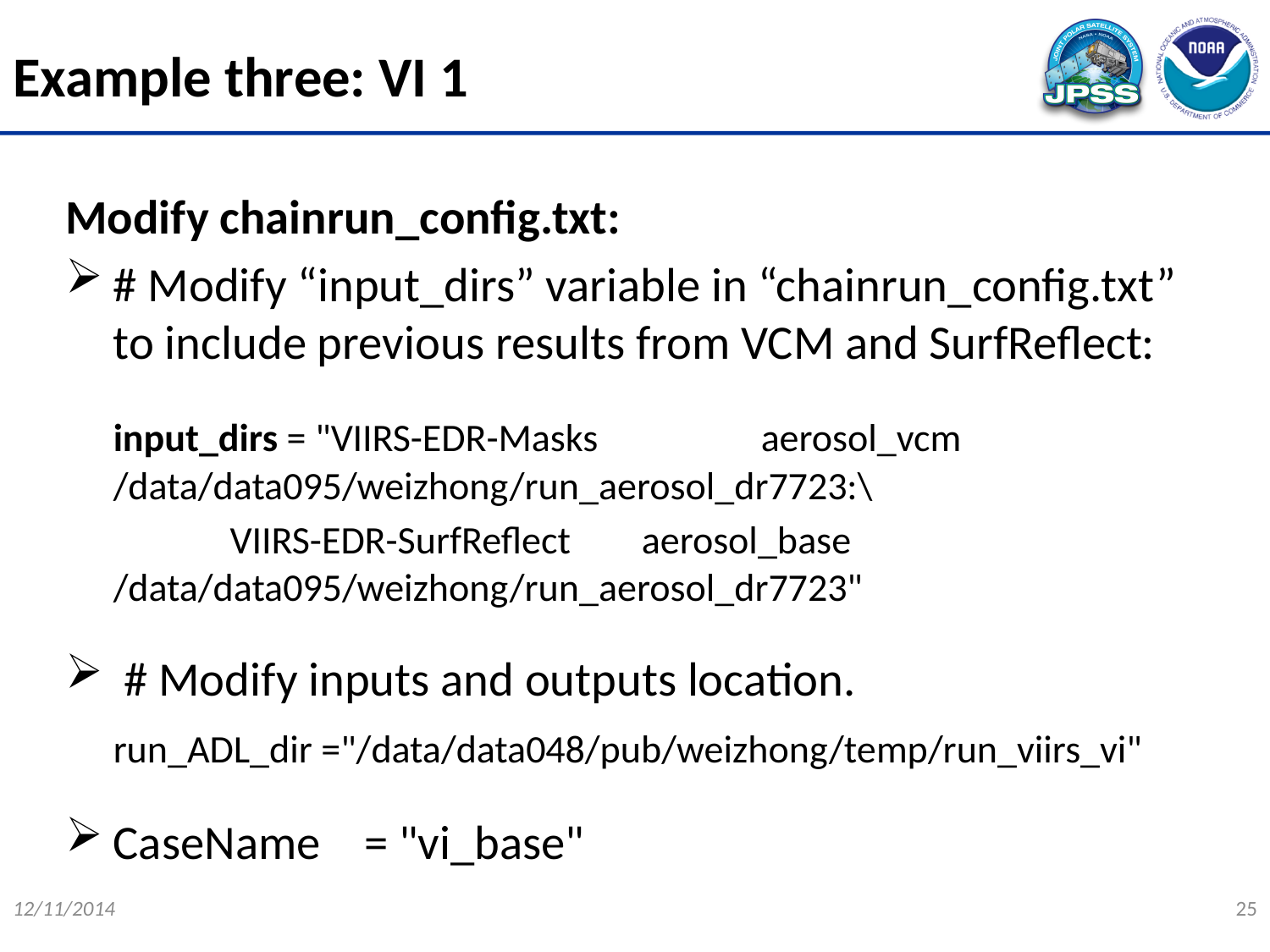

Example three: VI 1
Modify chainrun_config.txt:
# Modify “input_dirs” variable in “chainrun_config.txt” to include previous results from VCM and SurfReflect:

	input_dirs = "VIIRS-EDR-Masks       	aerosol_vcm    /data/data095/weizhong/run_aerosol_dr7723:\
	  		 VIIRS-EDR-SurfReflect        aerosol_base   /data/data095/weizhong/run_aerosol_dr7723"

 # Modify inputs and outputs location.
	run_ADL_dir ="/data/data048/pub/weizhong/temp/run_viirs_vi"

CaseName    = "vi_base"

12/11/2014
25